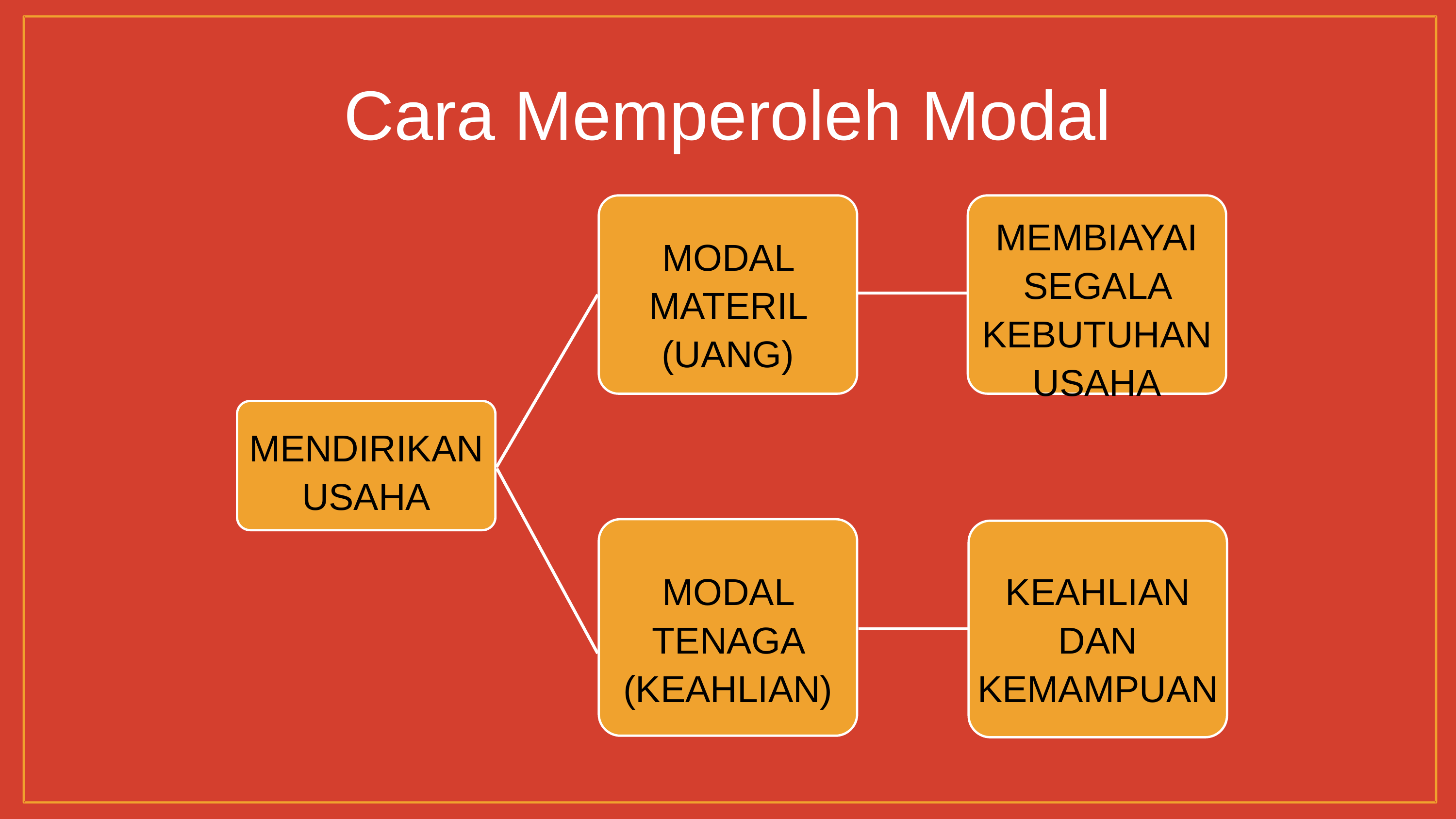

Cara Memperoleh Modal

MEMBIAYAI SEGALA KEBUTUHAN USAHA
MODAL MATERIL (UANG)

MENDIRIKAN USAHA

MODAL TENAGA (KEAHLIAN)
KEAHLIAN DAN KEMAMPUAN